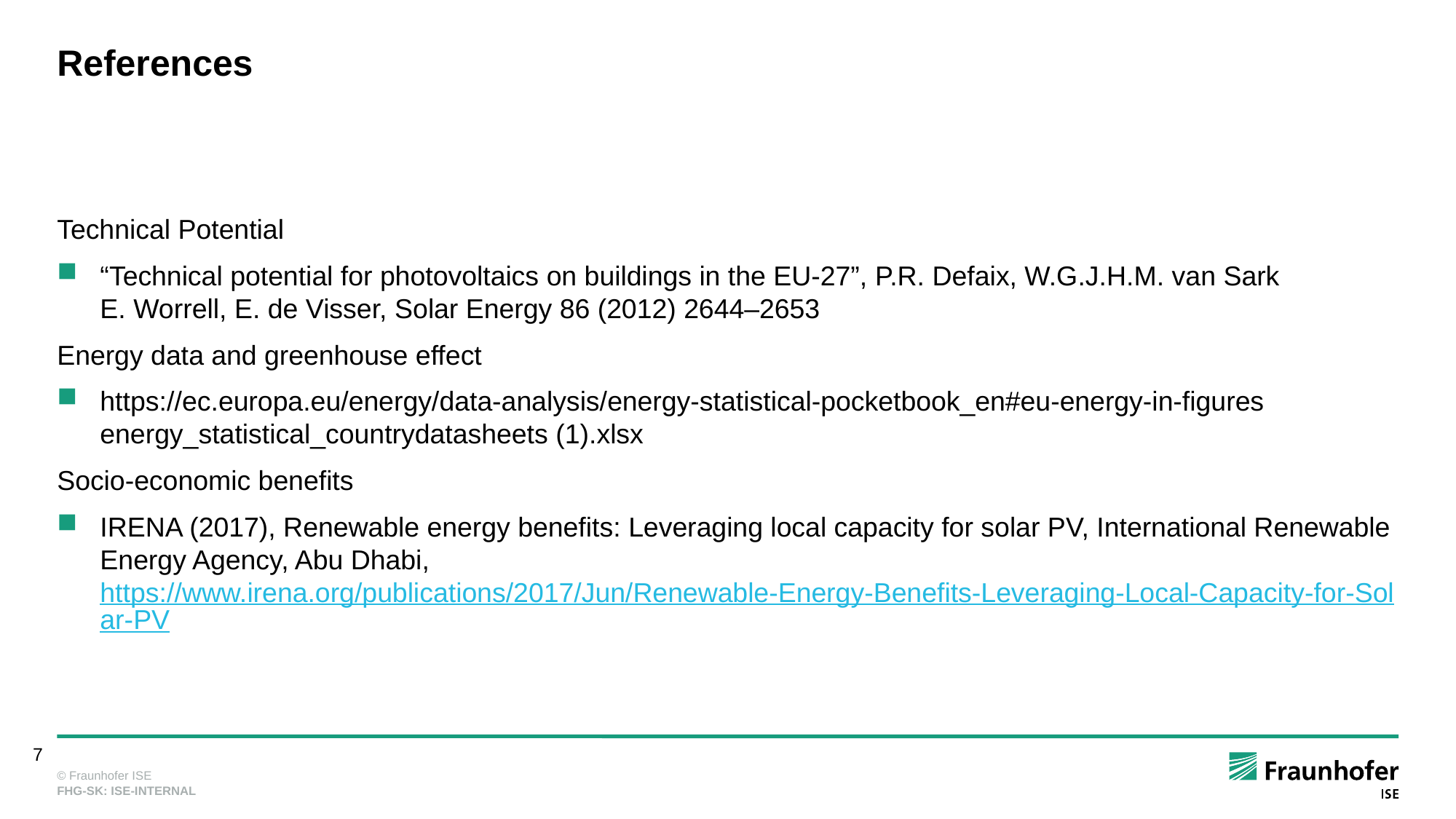

# References
Technical Potential
“Technical potential for photovoltaics on buildings in the EU-27”, P.R. Defaix, W.G.J.H.M. van Sark
E. Worrell, E. de Visser, Solar Energy 86 (2012) 2644–2653
Energy data and greenhouse effect
https://ec.europa.eu/energy/data-analysis/energy-statistical-pocketbook_en#eu-energy-in-figures energy_statistical_countrydatasheets (1).xlsx
Socio-economic benefits
IRENA (2017), Renewable energy benefits: Leveraging local capacity for solar PV, International Renewable Energy Agency, Abu Dhabi, https://www.irena.org/publications/2017/Jun/Renewable-Energy-Benefits-Leveraging-Local-Capacity-for-Solar-PV